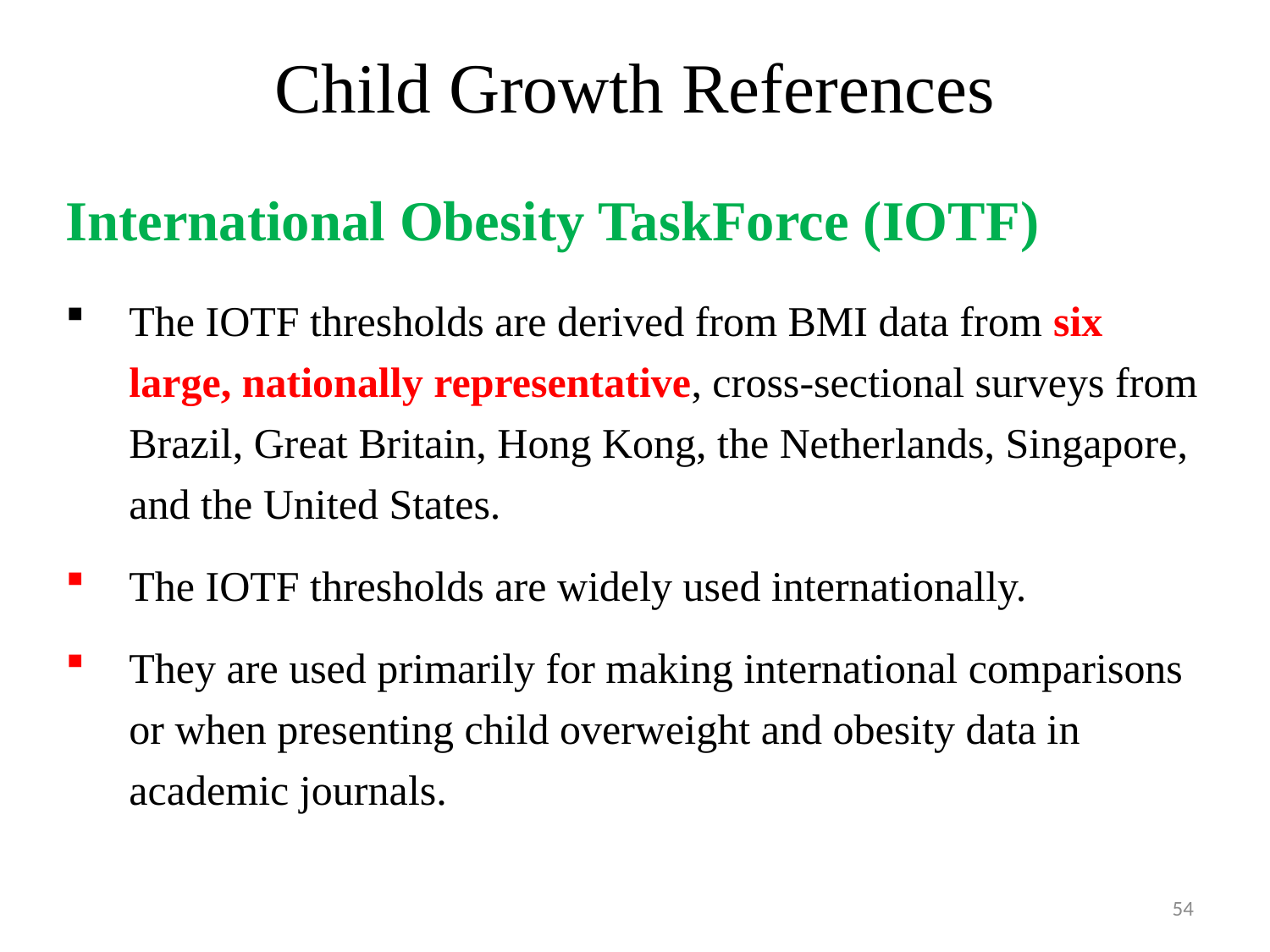

# Child Growth References
International Obesity TaskForce (IOTF)
The IOTF thresholds are derived from BMI data from six large, nationally representative, cross‐sectional surveys from Brazil, Great Britain, Hong Kong, the Netherlands, Singapore, and the United States.
The IOTF thresholds are widely used internationally.
They are used primarily for making international comparisons or when presenting child overweight and obesity data in academic journals.
54